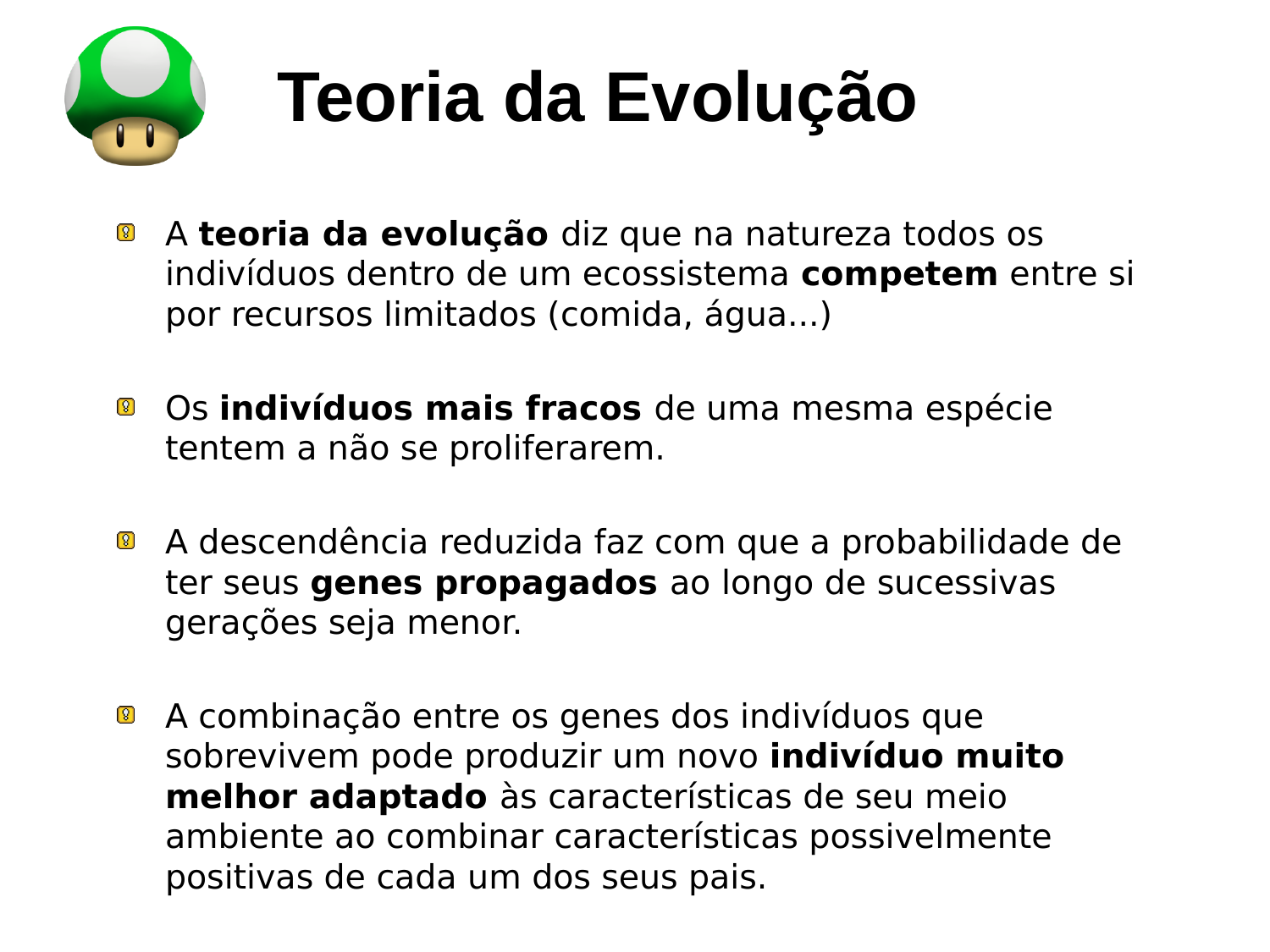

# Teoria da Evolução
A teoria da evolução diz que na natureza todos os indivíduos dentro de um ecossistema competem entre si por recursos limitados (comida, água...)

Os indivíduos mais fracos de uma mesma espécie tentem a não se proliferarem.

A descendência reduzida faz com que a probabilidade de ter seus genes propagados ao longo de sucessivas gerações seja menor.

A combinação entre os genes dos indivíduos que sobrevivem pode produzir um novo indivíduo muito melhor adaptado às características de seu meio ambiente ao combinar características possivelmente positivas de cada um dos seus pais.